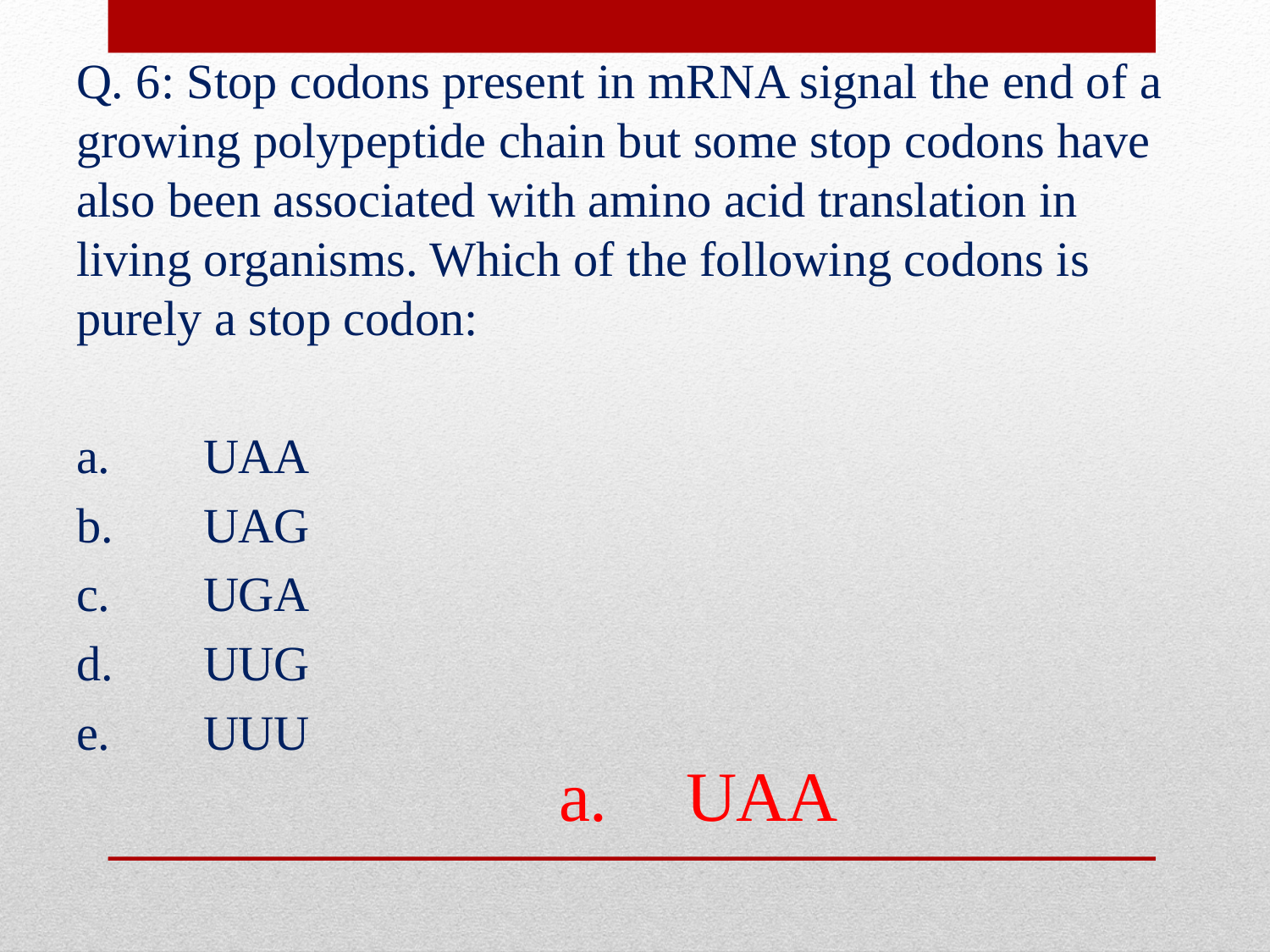

Q. 6: Stop codons present in mRNA signal the end of a growing polypeptide chain but some stop codons have also been associated with amino acid translation in living organisms. Which of the following codons is purely a stop codon:

a.	UAA
b.	UAG
c.	UGA
d.	UUG
e.	UUU

a.	UAA